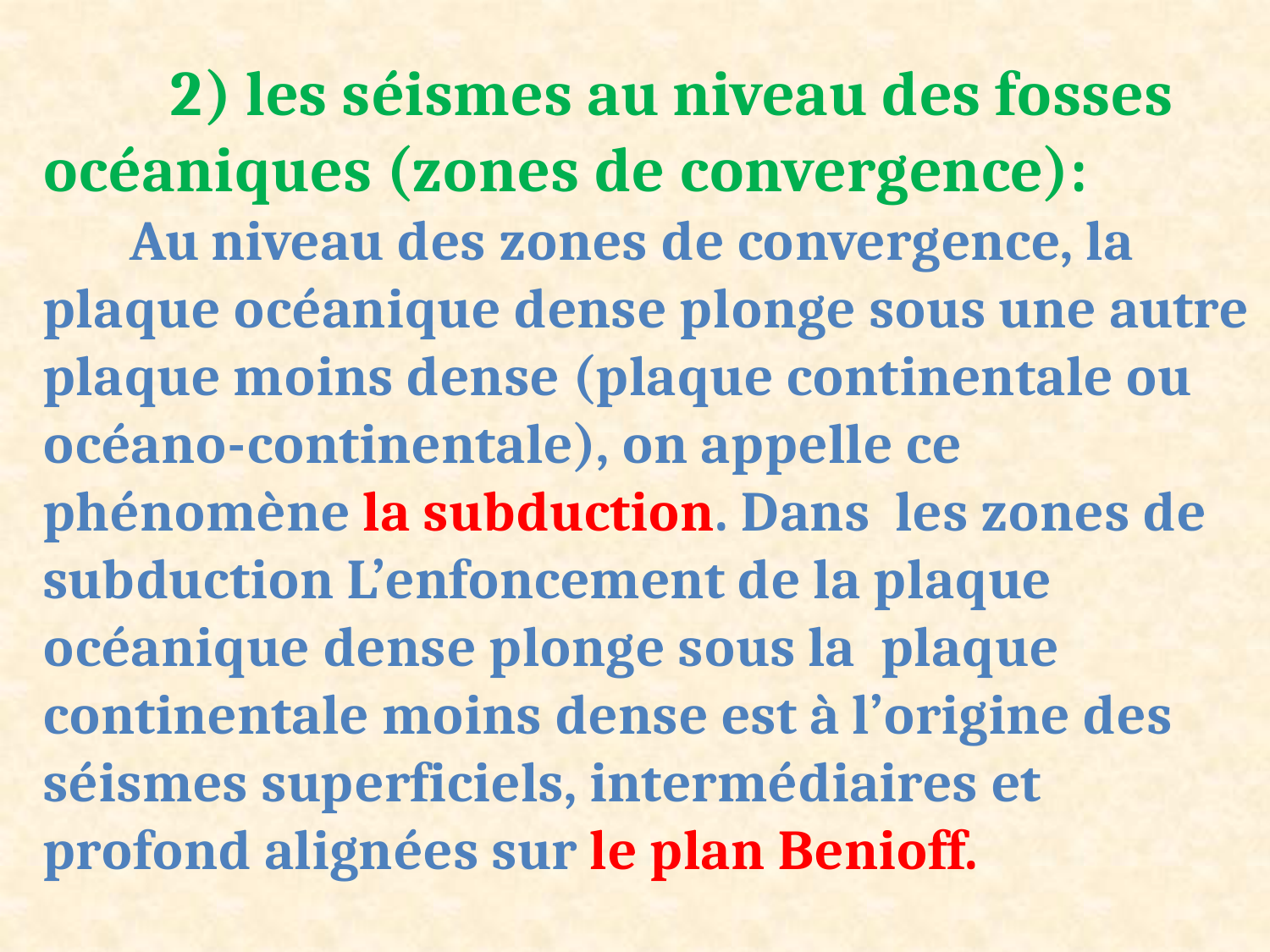

2) les séismes au niveau des fosses océaniques (zones de convergence):
       Au niveau des zones de convergence, la plaque océanique dense plonge sous une autre plaque moins dense (plaque continentale ou océano-continentale), on appelle ce phénomène la subduction. Dans  les zones de subduction L’enfoncement de la plaque océanique dense plonge sous la  plaque continentale moins dense est à l’origine des séismes superficiels, intermédiaires et profond alignées sur le plan Benioff.